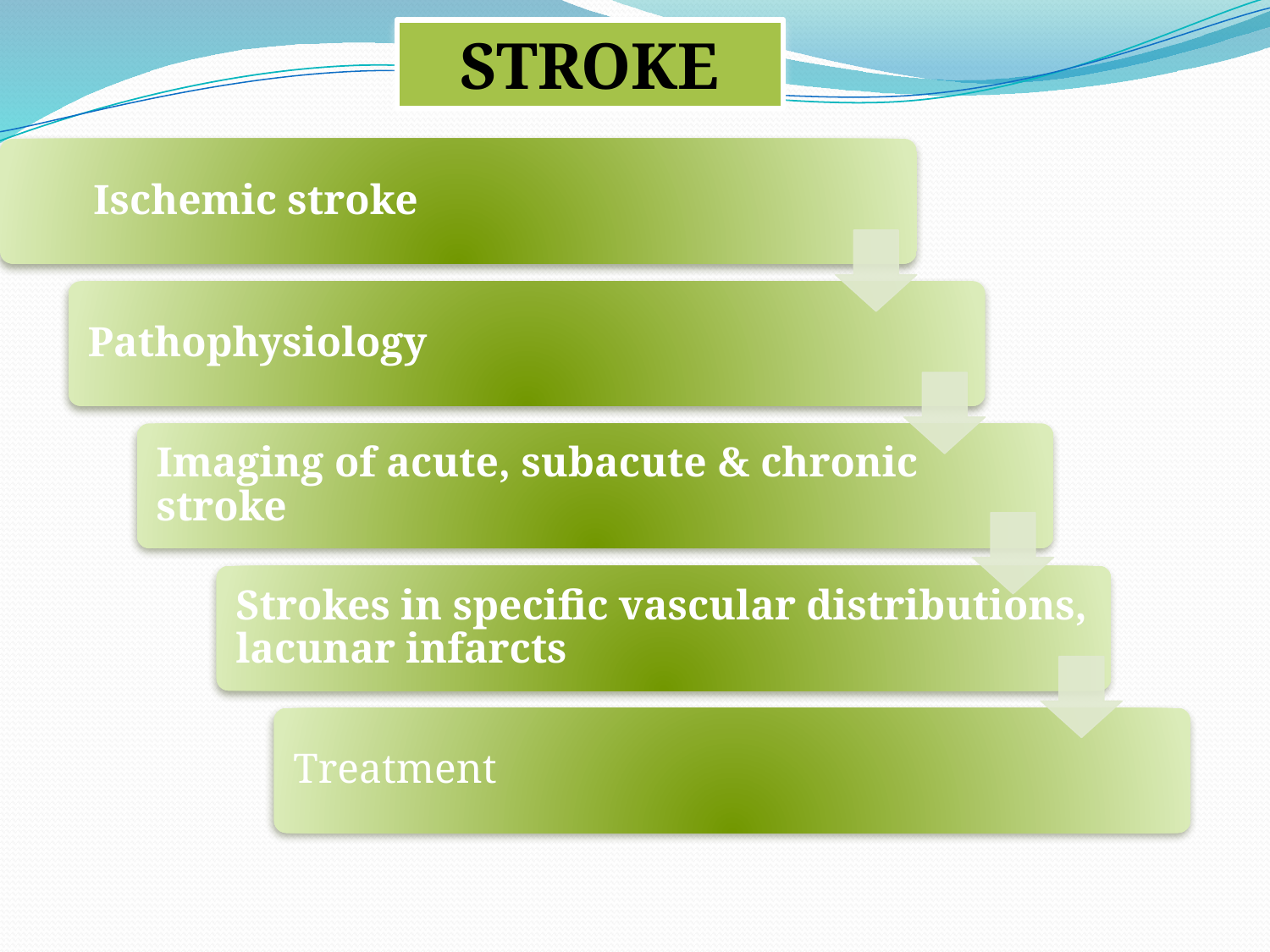

STROKE
       Ischemic stroke
Pathophysiology
Imaging of acute, subacute & chronic stroke
Strokes in specific vascular distributions, lacunar infarcts
Treatment